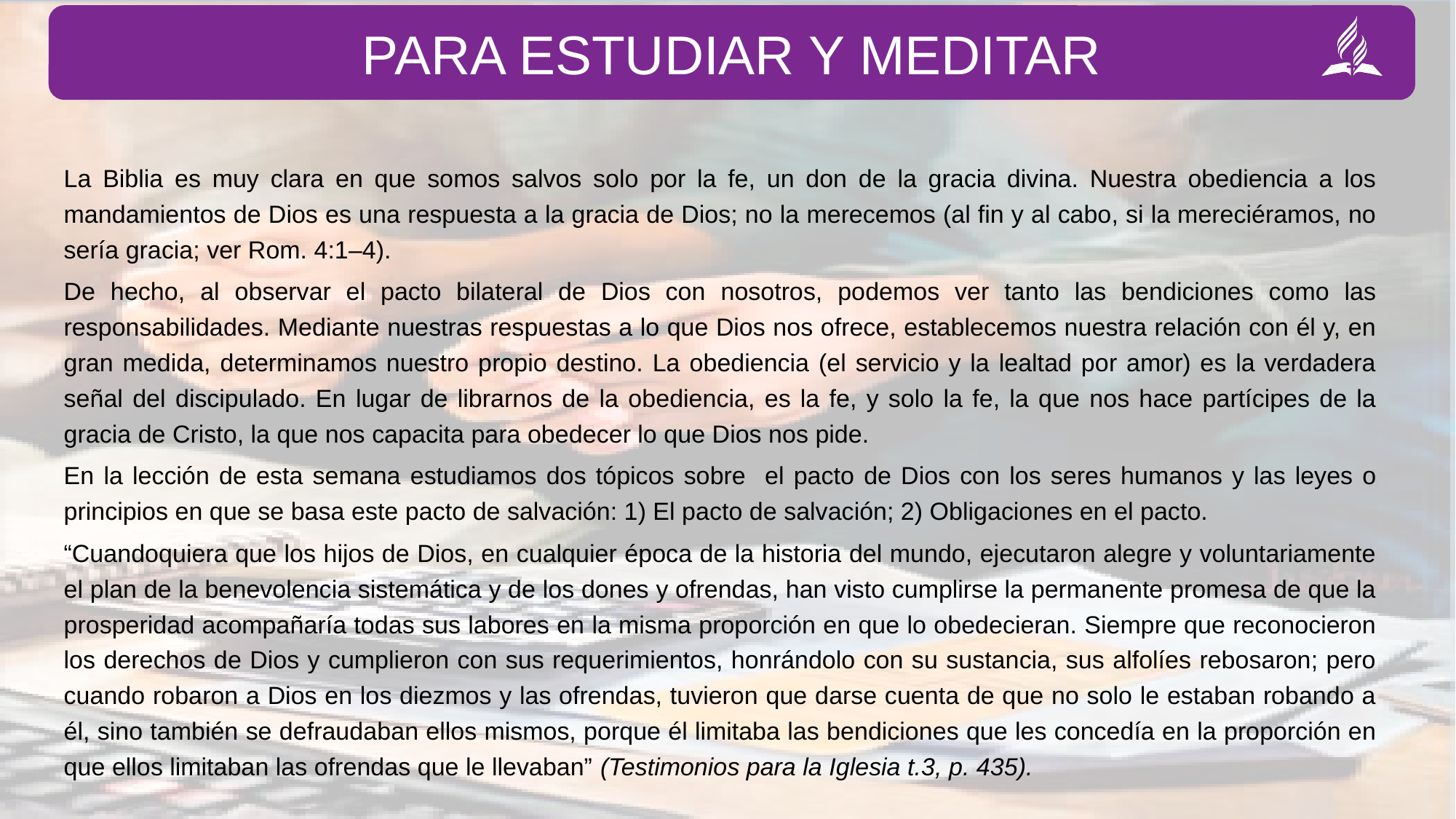

La Biblia es muy clara en que somos salvos solo por la fe, un don de la gracia divina. Nuestra obediencia a los mandamientos de Dios es una respuesta a la gracia de Dios; no la merecemos (al fin y al cabo, si la mereciéramos, no sería gracia; ver Rom. 4:1–4).
De hecho, al observar el pacto bilateral de Dios con nosotros, podemos ver tanto las bendiciones como las responsabilidades. Mediante nuestras respuestas a lo que Dios nos ofrece, establecemos nuestra relación con él y, en gran medida, determinamos nuestro propio destino. La obediencia (el servicio y la lealtad por amor) es la verdadera señal del discipulado. En lugar de librarnos de la obediencia, es la fe, y solo la fe, la que nos hace partícipes de la gracia de Cristo, la que nos capacita para obedecer lo que Dios nos pide.
En la lección de esta semana estudiamos dos tópicos sobre  el pacto de Dios con los seres humanos y las leyes o principios en que se basa este pacto de salvación: 1) El pacto de salvación; 2) Obligaciones en el pacto.
“Cuandoquiera que los hijos de Dios, en cualquier época de la historia del mundo, ejecutaron alegre y voluntariamente el plan de la benevolencia sistemática y de los dones y ofrendas, han visto cumplirse la permanente promesa de que la prosperidad acompañaría todas sus labores en la misma proporción en que lo obedecieran. Siempre que reconocieron los derechos de Dios y cumplieron con sus requerimientos, honrándolo con su sustancia, sus alfolíes rebosaron; pero cuando robaron a Dios en los diezmos y las ofrendas, tuvieron que darse cuenta de que no solo le estaban robando a él, sino también se defraudaban ellos mismos, porque él limitaba las bendiciones que les concedía en la proporción en que ellos limitaban las ofrendas que le llevaban” (Testimonios para la Iglesia t.3, p. 435).